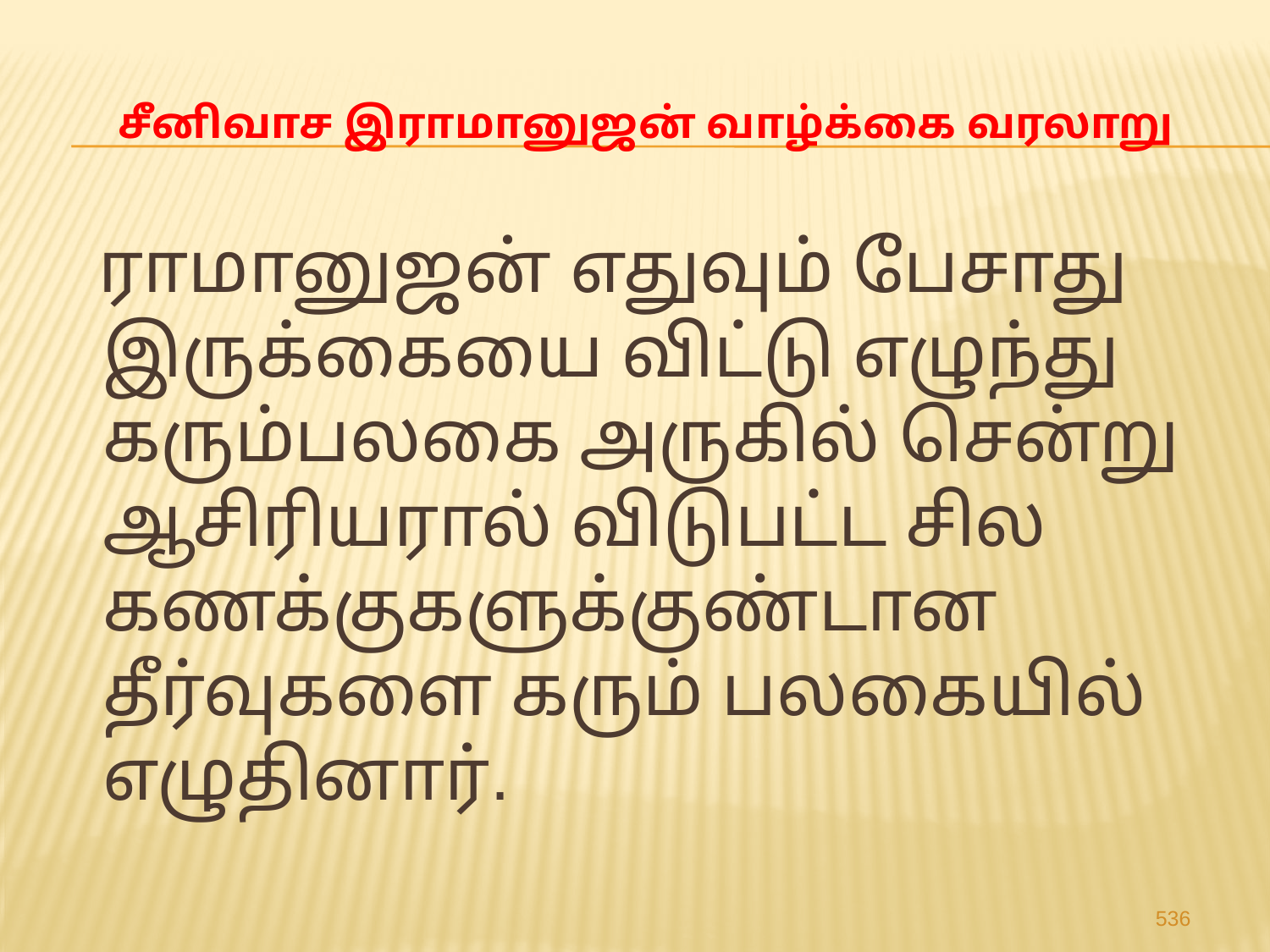

# சீனிவாச இராமானுஜன் வாழ்க்கை வரலாறு
   ராமானுஜன் எதுவும் பேசாது இருக்கையை விட்டு எழுந்து கரும்பலகை அருகில் சென்று ஆசிரியரால் விடுபட்ட சில கணக்குகளுக்குண்டான தீர்வுகளை கரும் பலகையில் எழுதினார்.

536